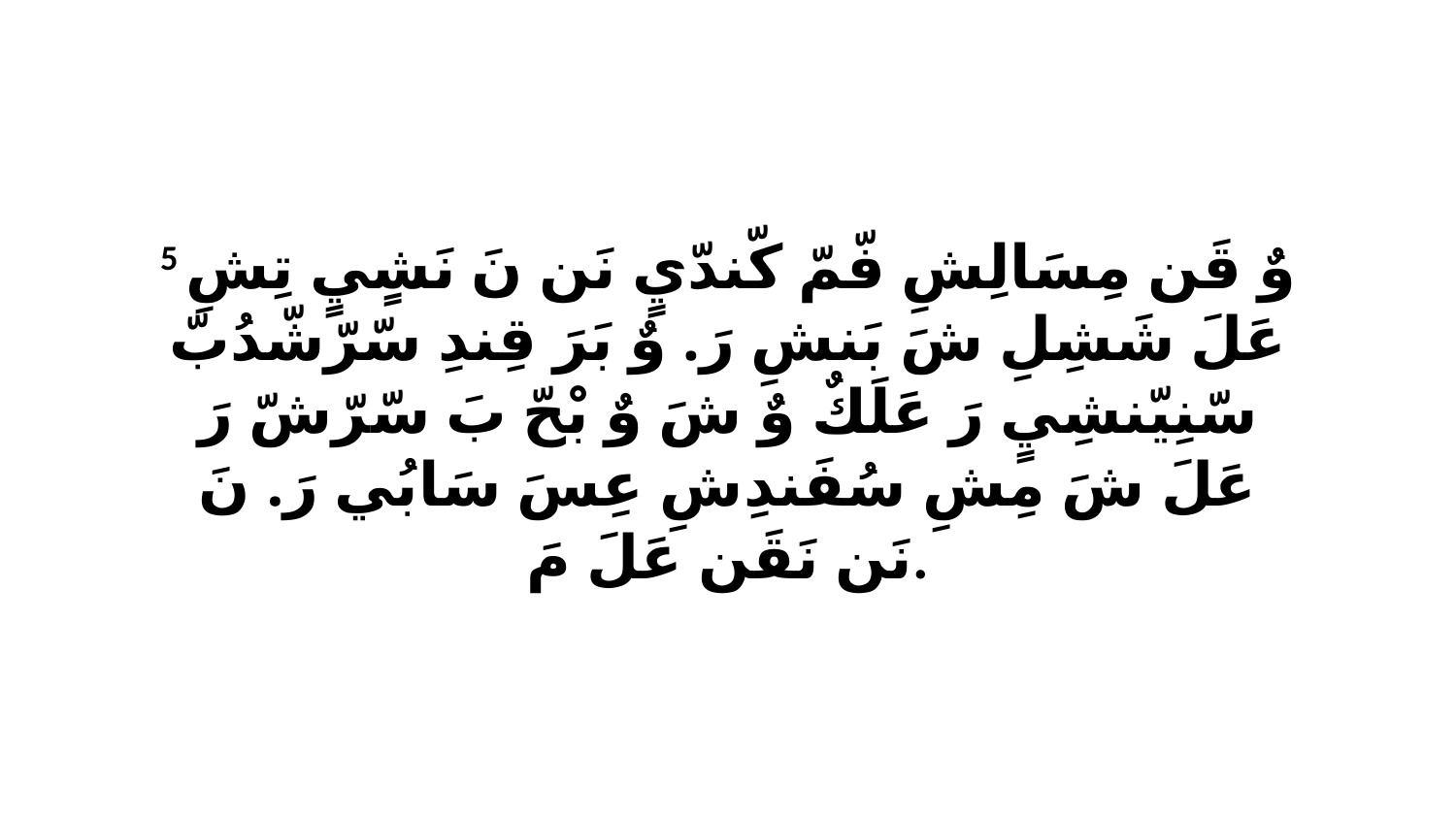

5 وٌ قَن مِسَالِشِ فّمّ كّندّيٍ نَن نَ نَشٍيٍ تِشِ عَلَ شَشِلِ شَ بَنشِ رَ. وٌ بَرَ قِندِ سّرّشّدُبّ سّنِيّنشِيٍ رَ عَلَكٌ وٌ شَ وٌ بْحّ بَ سّرّشّ رَ عَلَ شَ مِشِ سُفَندِشِ عِسَ سَابُي رَ. نَ نَن نَقَن عَلَ مَ.